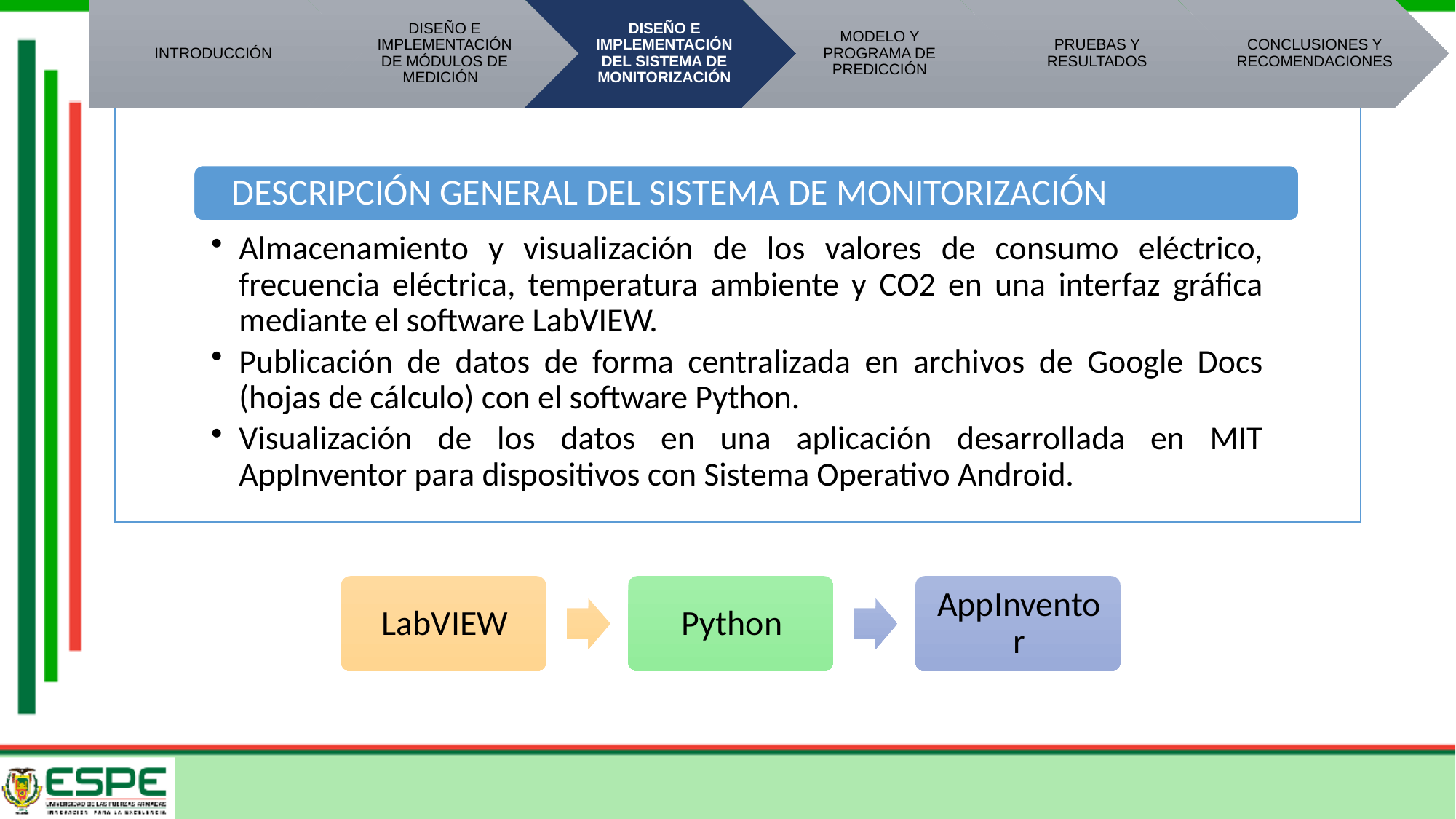

INTRODUCCIÓN
DISEÑO E IMPLEMENTACIÓN DE MÓDULOS DE MEDICIÓN
DISEÑO E IMPLEMENTACIÓN DEL SISTEMA DE MONITORIZACIÓN
MODELO Y PROGRAMA DE PREDICCIÓN
PRUEBAS Y RESULTADOS
CONCLUSIONES Y RECOMENDACIONES
Almacenamiento y visualización de los valores de consumo eléctrico, frecuencia eléctrica, temperatura ambiente y CO2 en una interfaz gráfica mediante el software LabVIEW.
Publicación de datos de forma centralizada en archivos de Google Docs (hojas de cálculo) con el software Python.
Visualización de los datos en una aplicación desarrollada en MIT AppInventor para dispositivos con Sistema Operativo Android.
DESCRIPCIÓN GENERAL DEL SISTEMA DE MONITORIZACIÓN
LabVIEW

Python

AppInventor